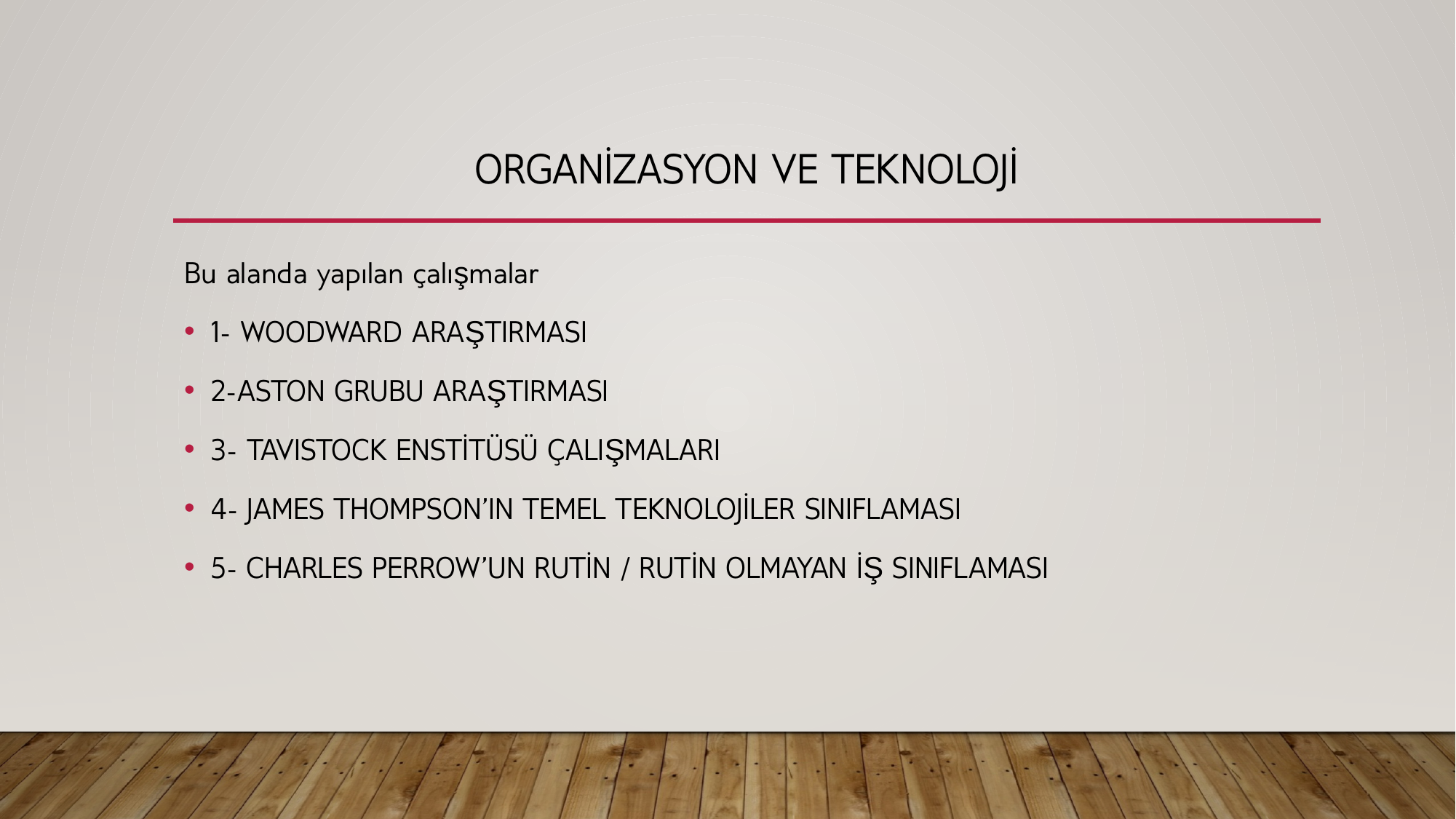

# Organizasyon ve teknoloji
Bu alanda yapılan çalışmalar
1- WOODWARD ARAŞTIRMASI
2-ASTON GRUBU ARAŞTIRMASI
3- TAVISTOCK ENSTİTÜSÜ ÇALIŞMALARI
4- JAMES THOMPSON’IN TEMEL TEKNOLOJİLER SINIFLAMASI
5- CHARLES PERROW’UN RUTİN / RUTİN OLMAYAN İŞ SINIFLAMASI